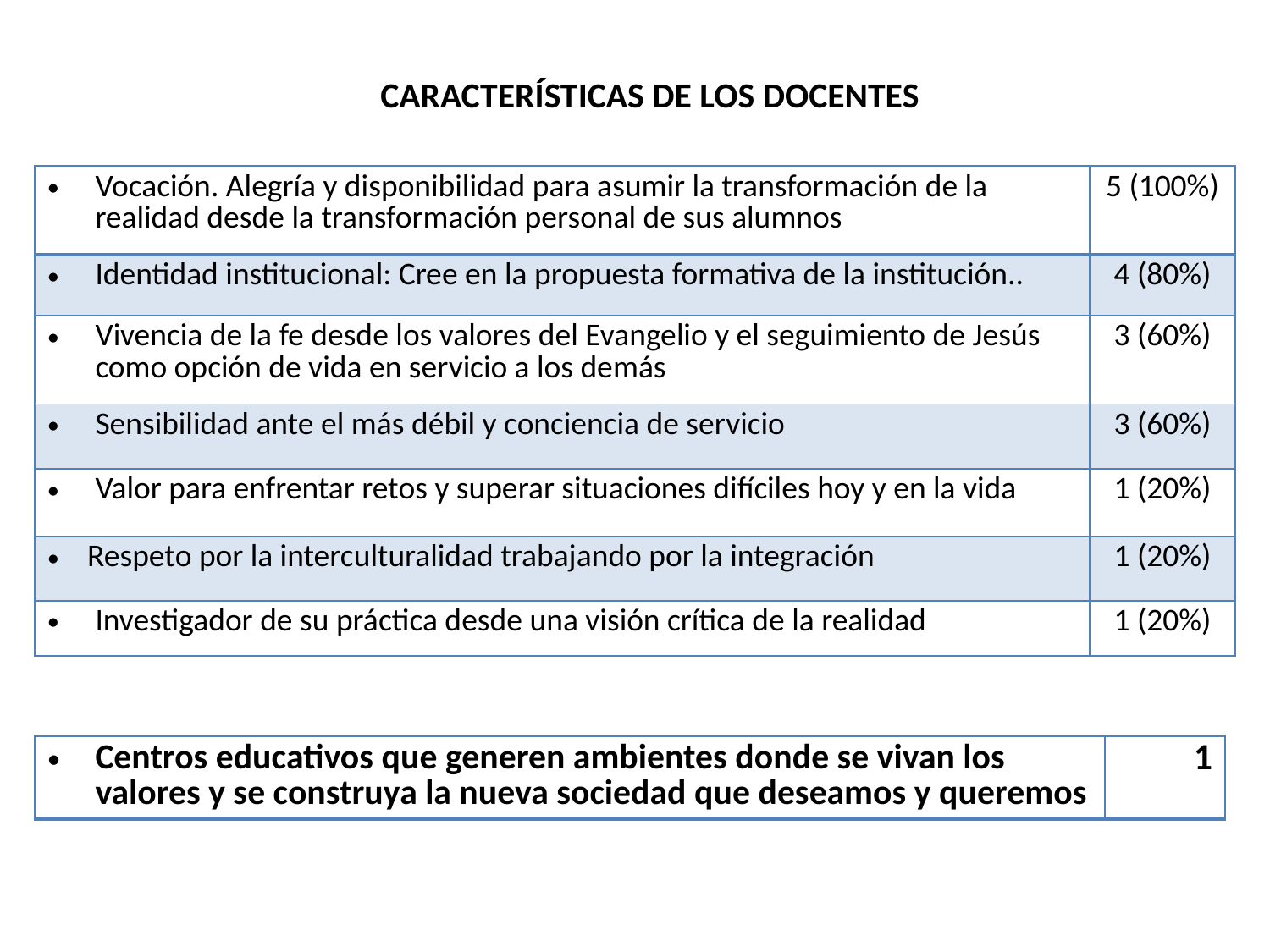

CARACTERÍSTICAS DE LOS DOCENTES
| Vocación. Alegría y disponibilidad para asumir la transformación de la realidad desde la transformación personal de sus alumnos | 5 (100%) |
| --- | --- |
| Identidad institucional: Cree en la propuesta formativa de la institución.. | 4 (80%) |
| Vivencia de la fe desde los valores del Evangelio y el seguimiento de Jesús como opción de vida en servicio a los demás | 3 (60%) |
| Sensibilidad ante el más débil y conciencia de servicio | 3 (60%) |
| Valor para enfrentar retos y superar situaciones difíciles hoy y en la vida | 1 (20%) |
| Respeto por la interculturalidad trabajando por la integración | 1 (20%) |
| Investigador de su práctica desde una visión crítica de la realidad | 1 (20%) |
| Centros educativos que generen ambientes donde se vivan los valores y se construya la nueva sociedad que deseamos y queremos | 1 |
| --- | --- |